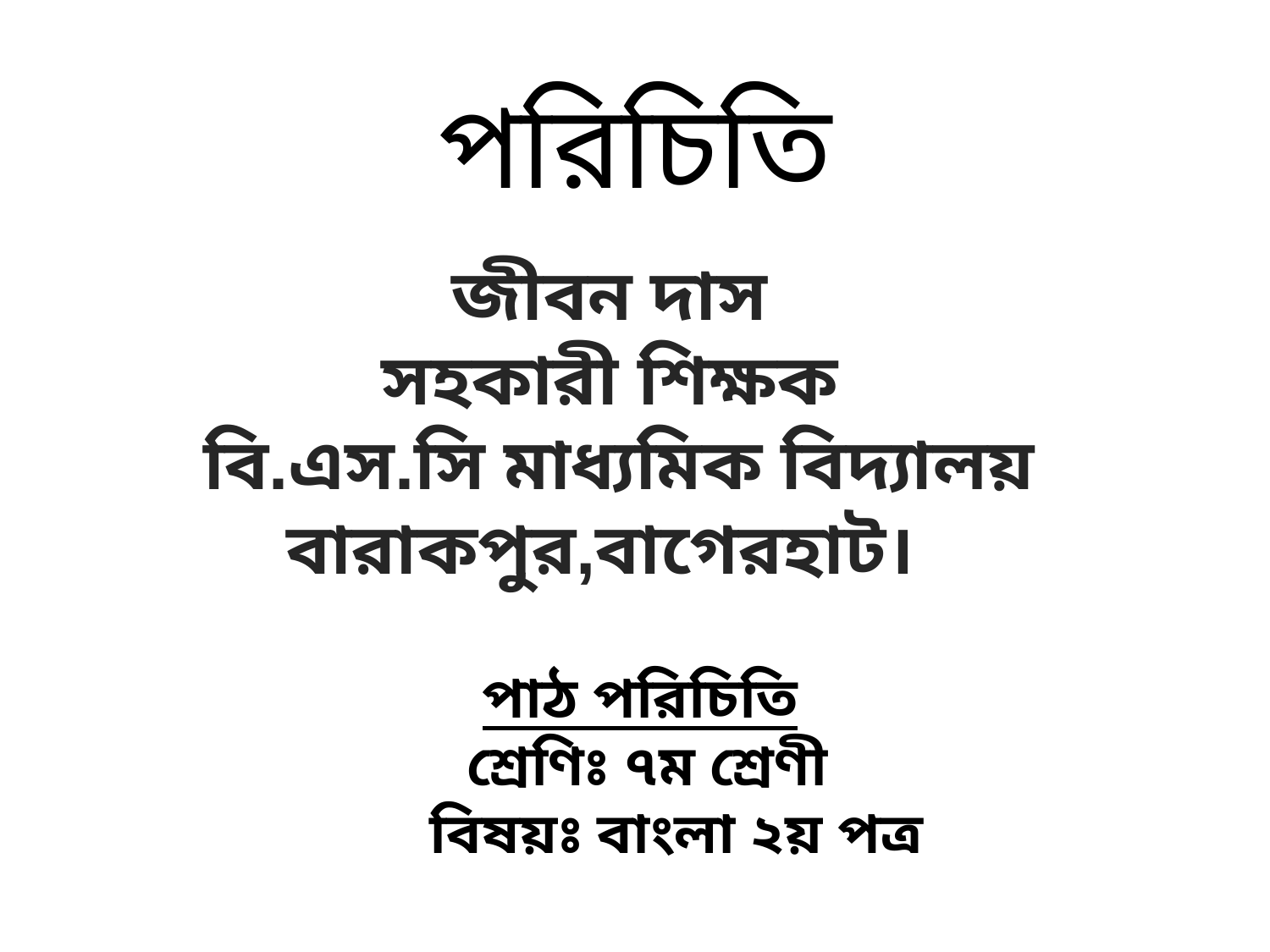

পরিচিতি

জীবন দাস
সহকারী শিক্ষক
বি.এস.সি মাধ্যমিক বিদ্যালয়
 বারাকপুর,বাগেরহাট।

পাঠ পরিচিতি
 শ্রেণিঃ ৭ম শ্রেণী
     বিষয়ঃ বাংলা ২য় পত্র